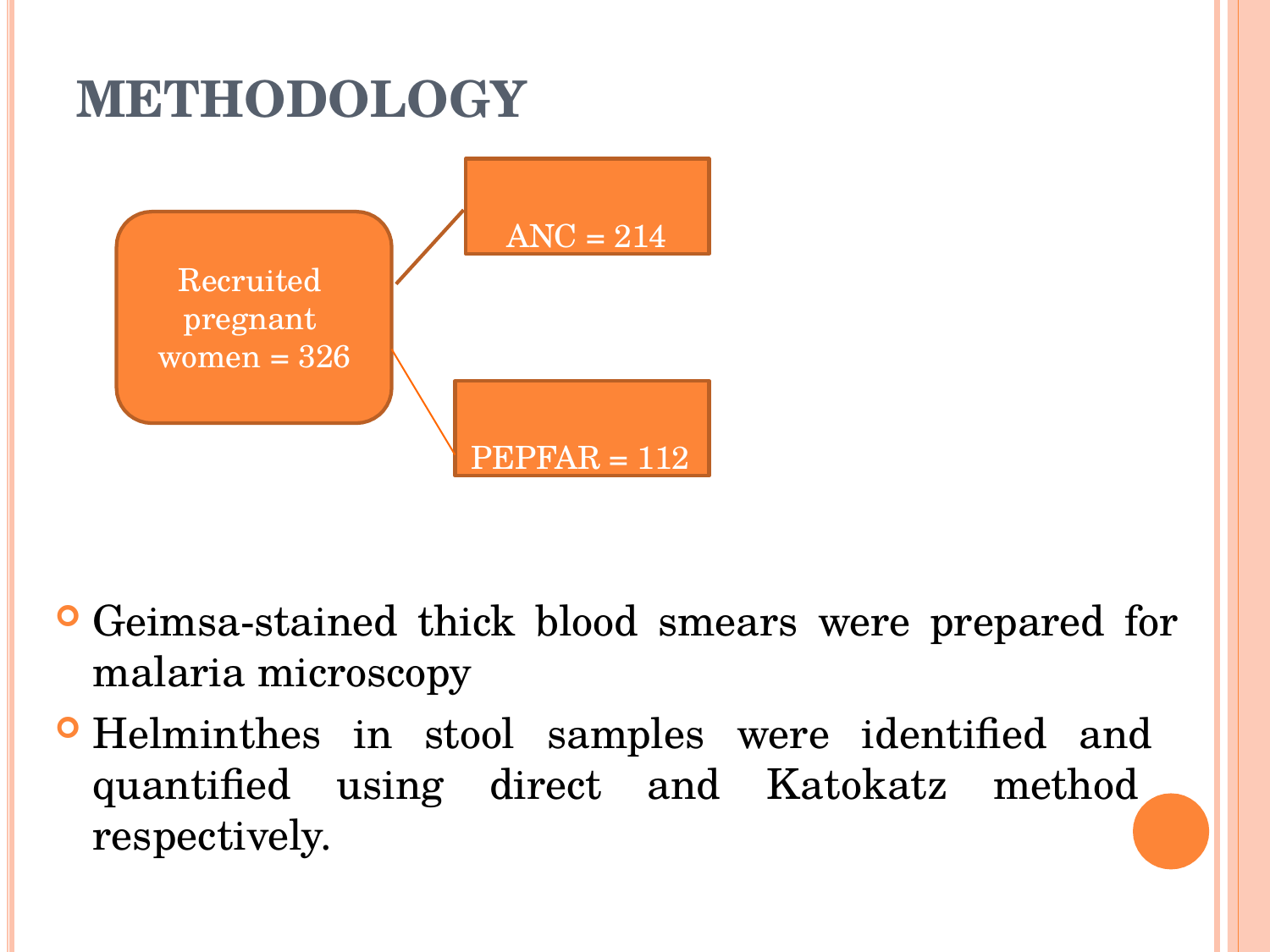

# METHODOLOGY

ANC = 214

Recruited  pregnant  women = 326

PEPFAR = 112
Geimsa-stained thick blood smears were prepared for
malaria microscopy
Helminthes in stool samples were identified and  quantified using direct and Katokatz method  respectively.